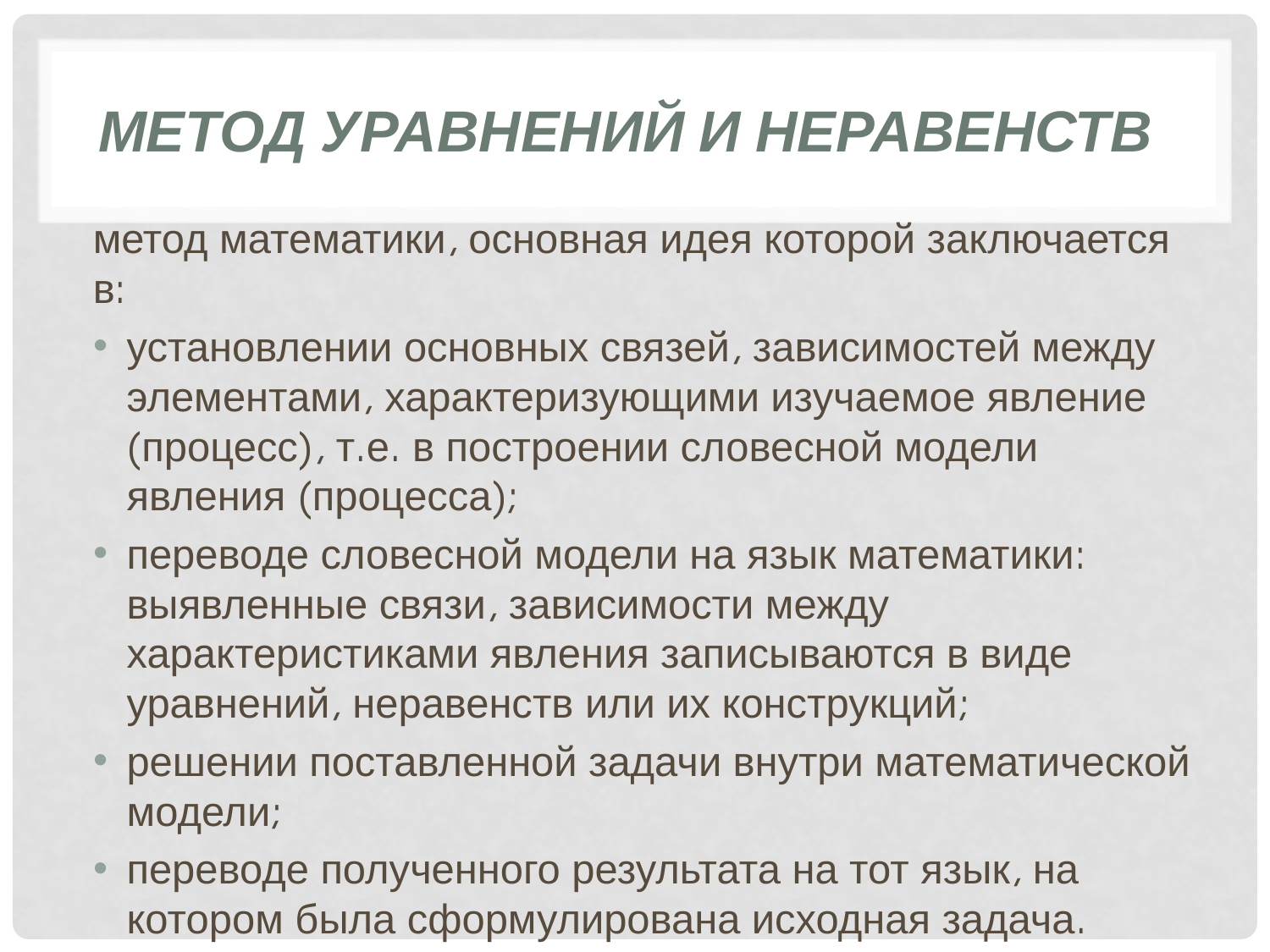

# Метод уравнений и неравенств
метод математики, основная идея которой заключается в:
установлении основных связей, зависимостей между элементами, характеризующими изучаемое явление (процесс), т.е. в построении словесной модели явления (процесса);
переводе словесной модели на язык математики: выявленные связи, зависимости между характеристиками явления записываются в виде уравнений, неравенств или их конструкций;
решении поставленной задачи внутри математической модели;
переводе полученного результата на тот язык, на котором была сформулирована исходная задача.